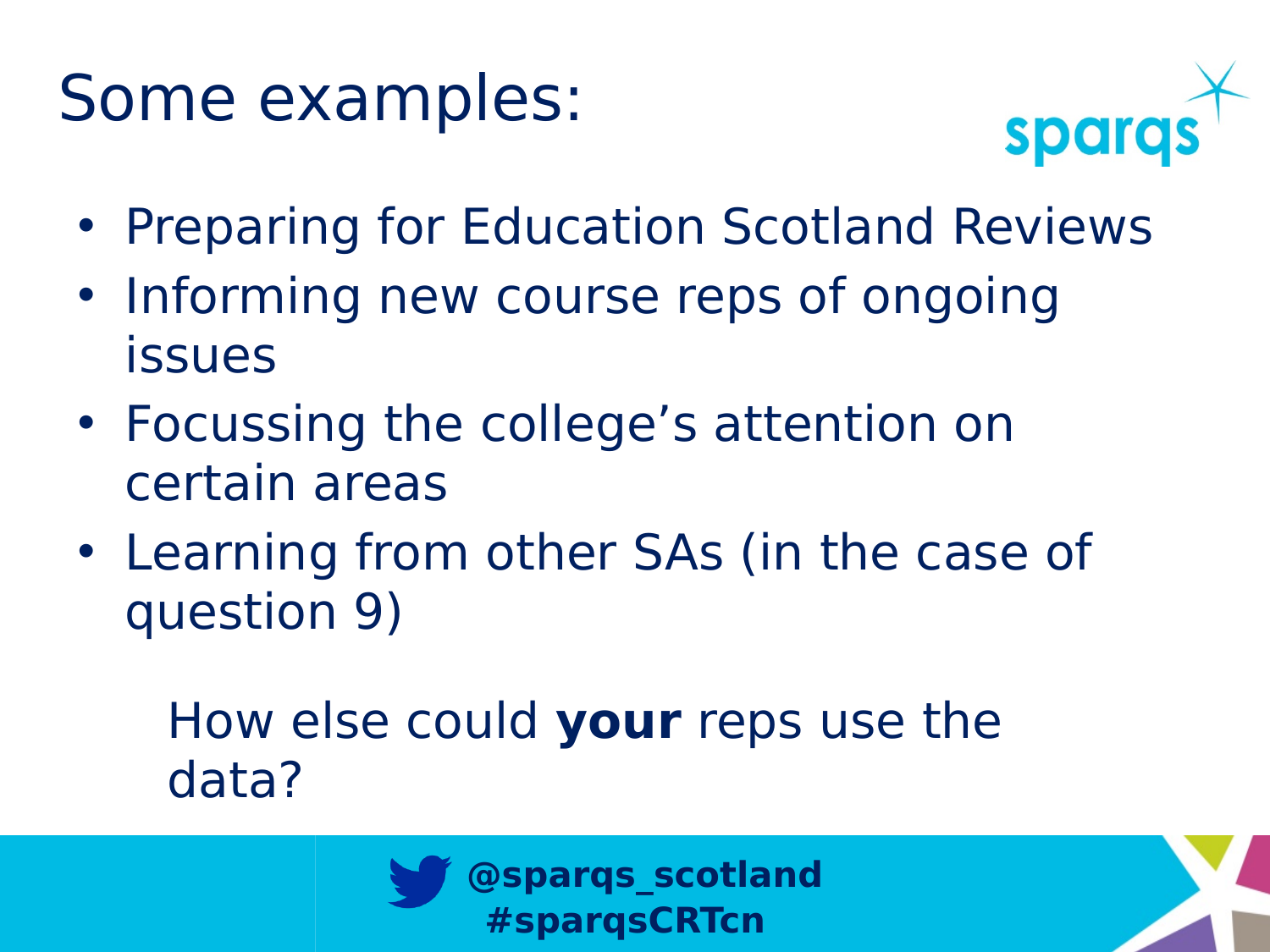

# Some examples:
Preparing for Education Scotland Reviews
Informing new course reps of ongoing issues
Focussing the college’s attention on certain areas
Learning from other SAs (in the case of question 9)
How else could your reps use the data?